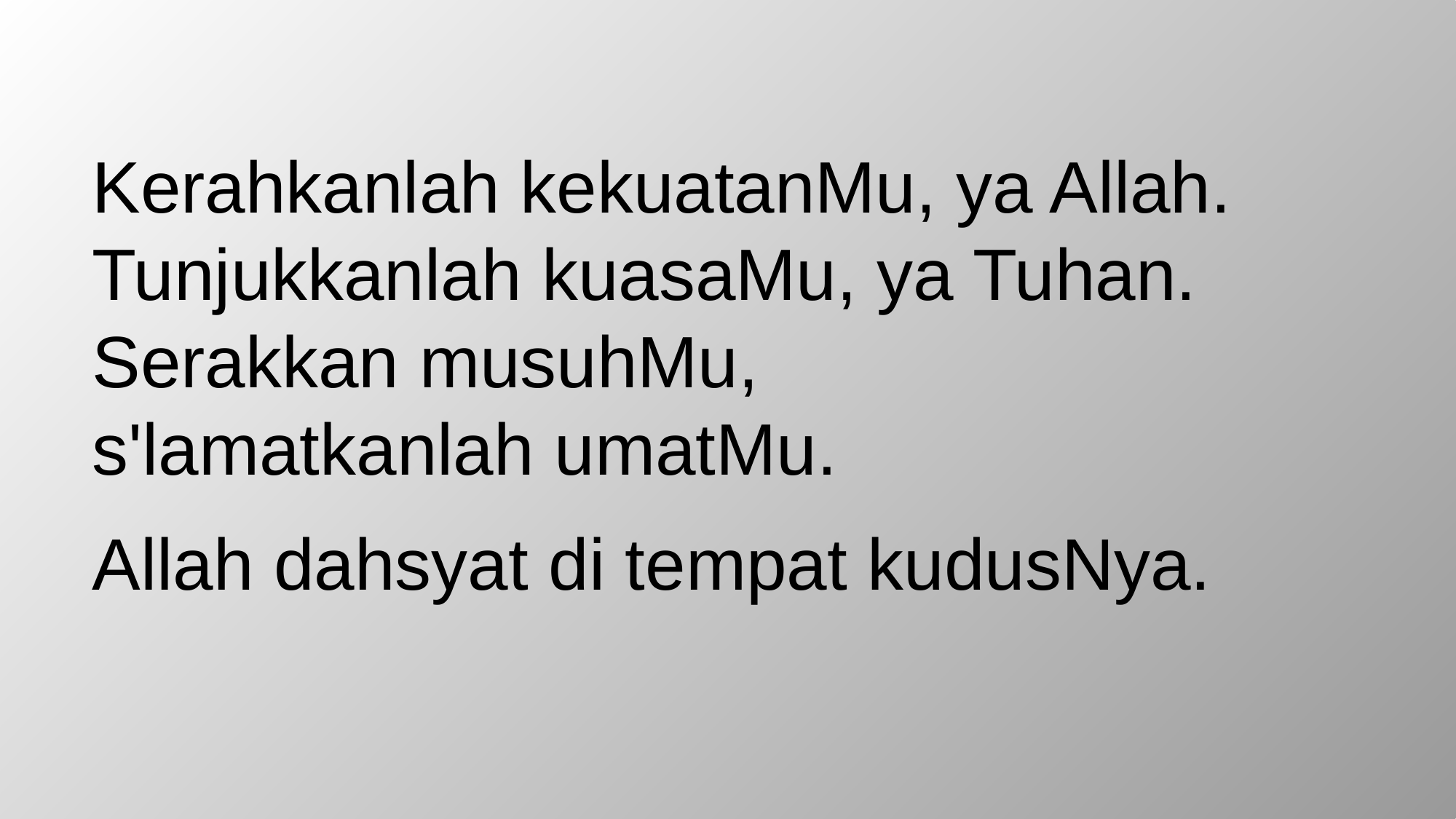

Kerahkanlah kekuatanMu, ya Allah.
Tunjukkanlah kuasaMu, ya Tuhan.
Serakkan musuhMu,
s'lamatkanlah umatMu.
Allah dahsyat di tempat kudusNya.